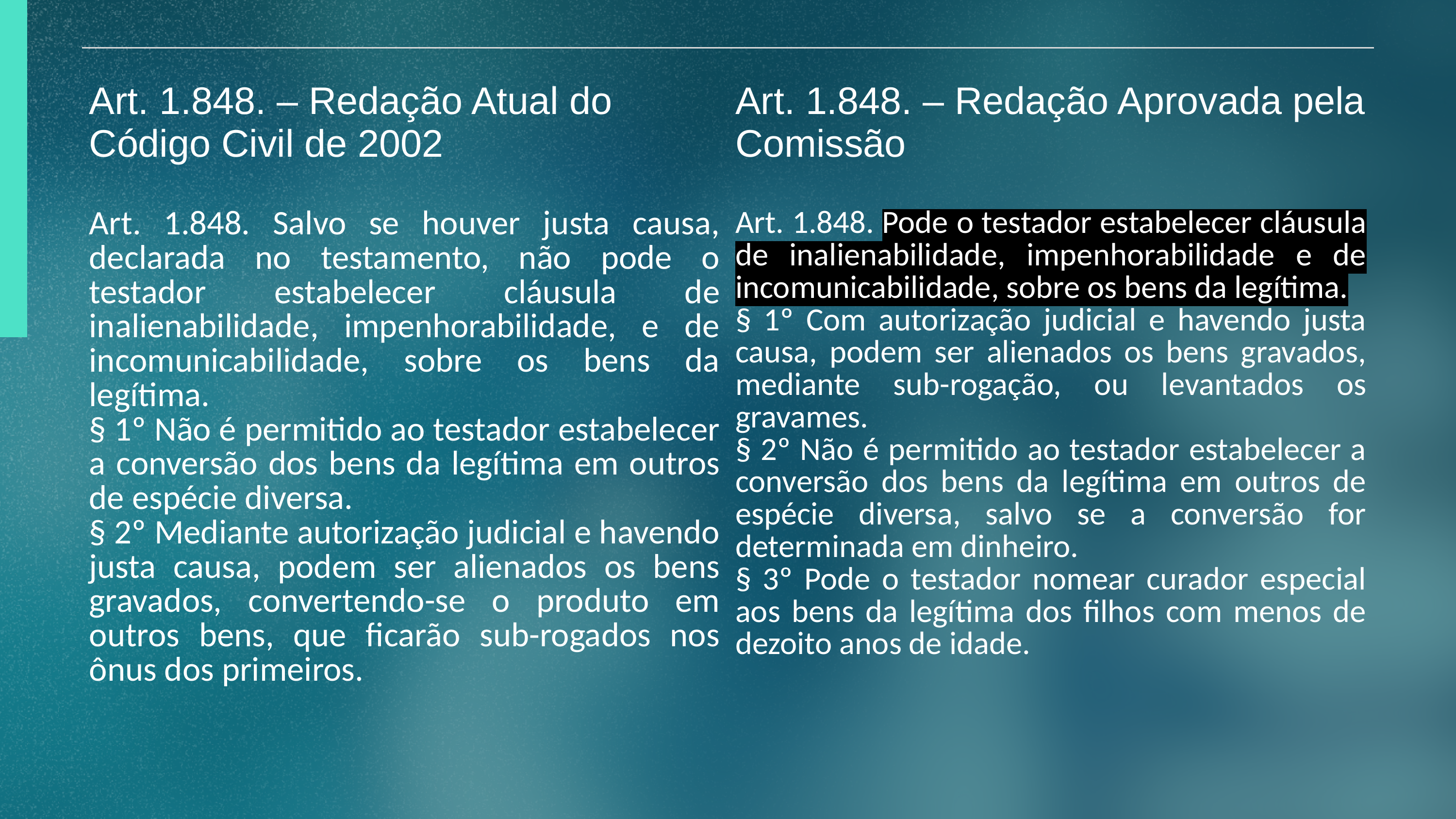

| Art. 1.848. – Redação Atual do Código Civil de 2002 | Art. 1.848. – Redação Aprovada pela Comissão |
| --- | --- |
| Art. 1.848. Salvo se houver justa causa, declarada no testamento, não pode o testador estabelecer cláusula de inalienabilidade, impenhorabilidade, e de incomunicabilidade, sobre os bens da legítima. § 1º Não é permitido ao testador estabelecer a conversão dos bens da legítima em outros de espécie diversa. § 2º Mediante autorização judicial e havendo justa causa, podem ser alienados os bens gravados, convertendo-se o produto em outros bens, que ficarão sub-rogados nos ônus dos primeiros. | Art. 1.848. Pode o testador estabelecer cláusula de inalienabilidade, impenhorabilidade e de incomunicabilidade, sobre os bens da legítima. § 1º Com autorização judicial e havendo justa causa, podem ser alienados os bens gravados, mediante sub-rogação, ou levantados os gravames. § 2º Não é permitido ao testador estabelecer a conversão dos bens da legítima em outros de espécie diversa, salvo se a conversão for determinada em dinheiro. § 3º Pode o testador nomear curador especial aos bens da legítima dos filhos com menos de dezoito anos de idade. |